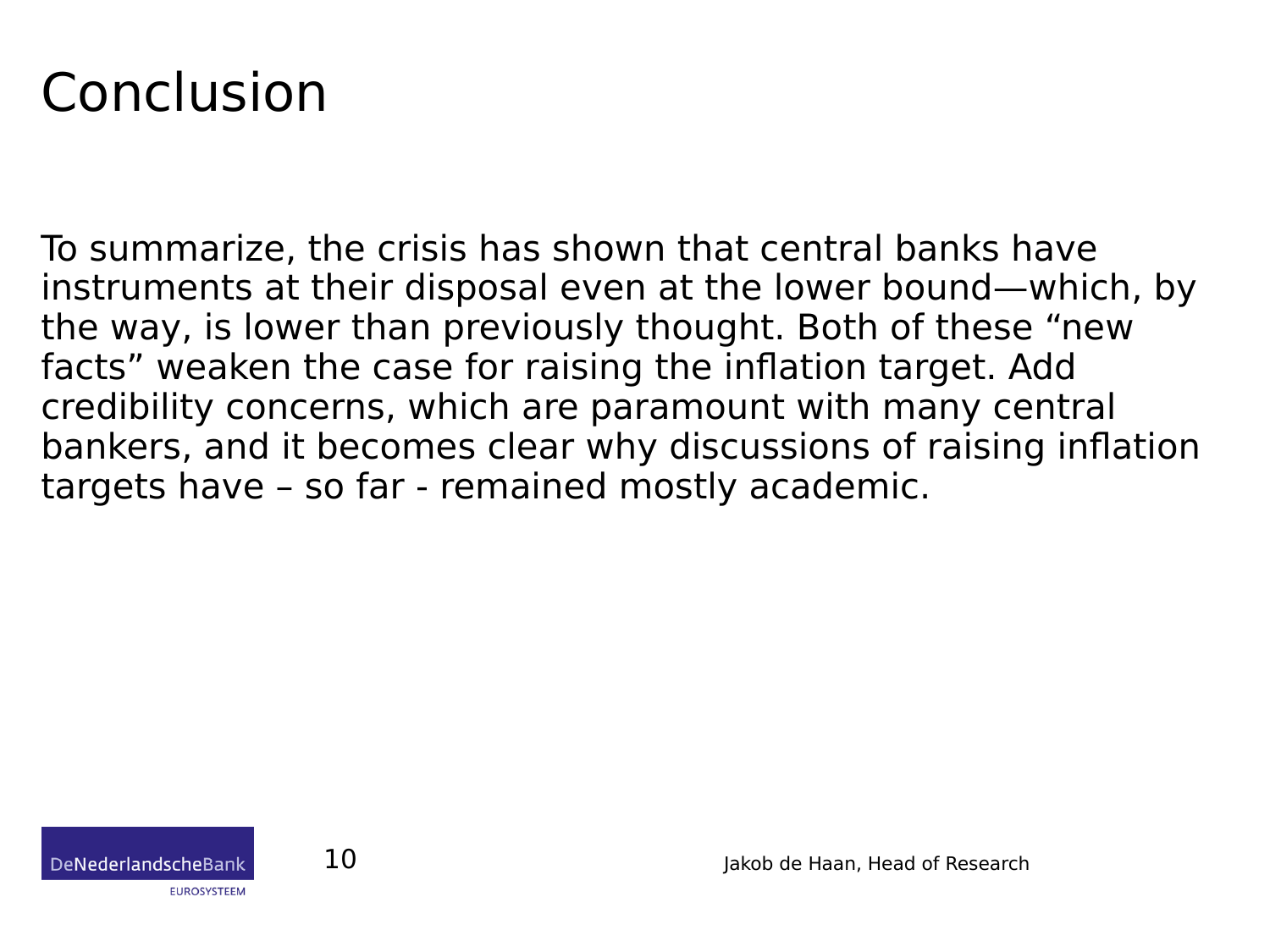

# Conclusion
To summarize, the crisis has shown that central banks have instruments at their disposal even at the lower bound—which, by the way, is lower than previously thought. Both of these “new facts” weaken the case for raising the inflation target. Add credibility concerns, which are paramount with many central bankers, and it becomes clear why discussions of raising inflation targets have – so far - remained mostly academic.

10

Jakob de Haan, Head of Research